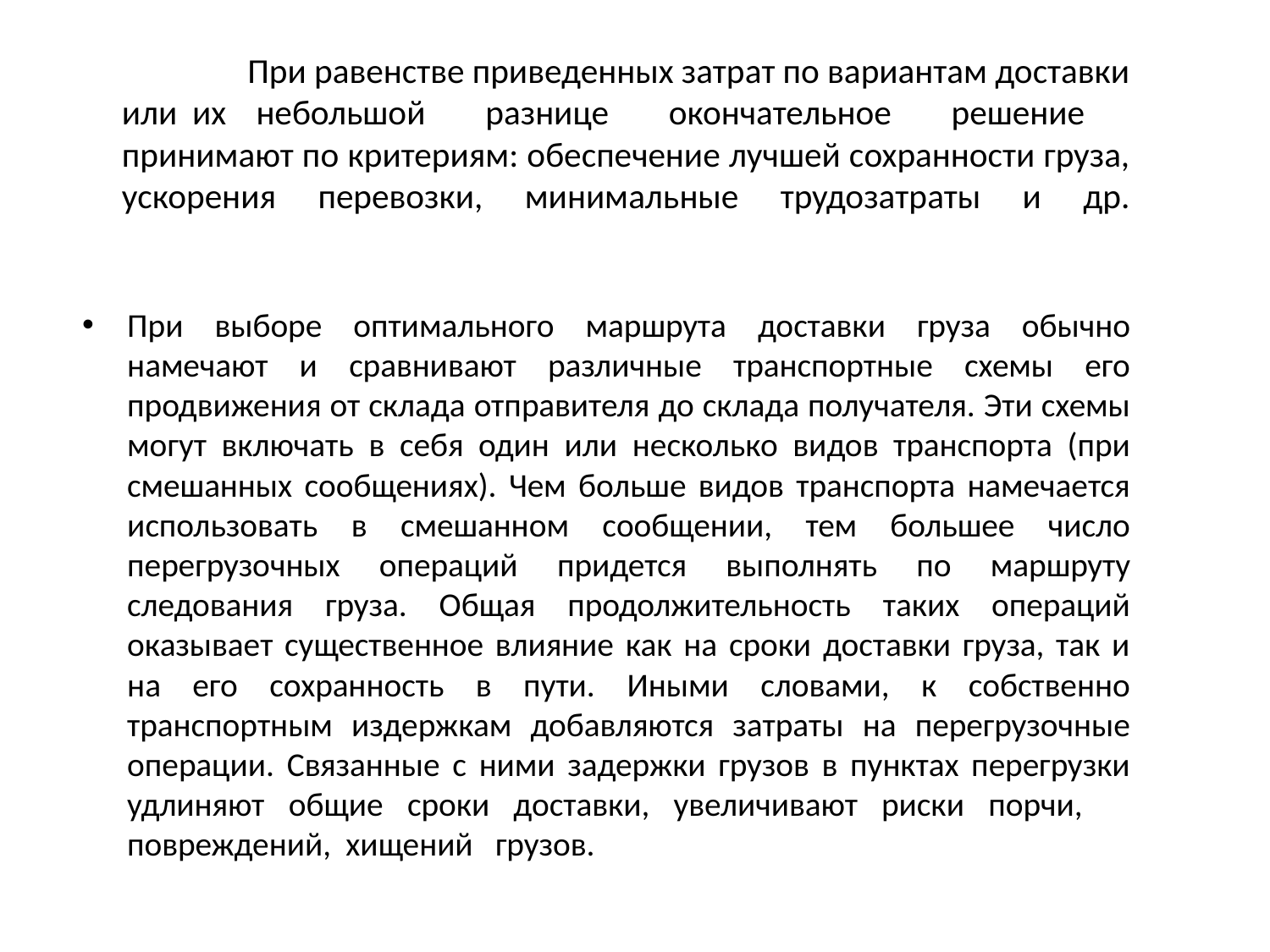

При равенстве приведенных затрат по вариантам доставки или их  небольшой    разнице    окончательное    решение    принимают по критериям: обеспечение лучшей сохранности груза, ускорения перевозки, минимальные трудозатраты и др.
При выборе оптимального маршрута доставки груза обычно намечают и сравнивают различные транспортные схемы его продвижения от склада отправителя до склада получателя. Эти схемы могут включать в себя один или несколько видов транспорта (при смешанных сообщениях). Чем больше видов транспорта намечается использовать в смешанном сообщении, тем большее число перегрузочных операций придется выполнять по маршруту следования груза. Общая продолжительность таких операций оказывает существенное влияние как на сроки доставки груза, так и на его сохранность в пути. Иными словами, к собственно транспортным издержкам добавляются затраты на перегрузочные операции. Связанные с ними задержки грузов в пунктах перегрузки удлиняют общие сроки доставки, увеличивают риски порчи,   повреждений,  хищений   грузов.